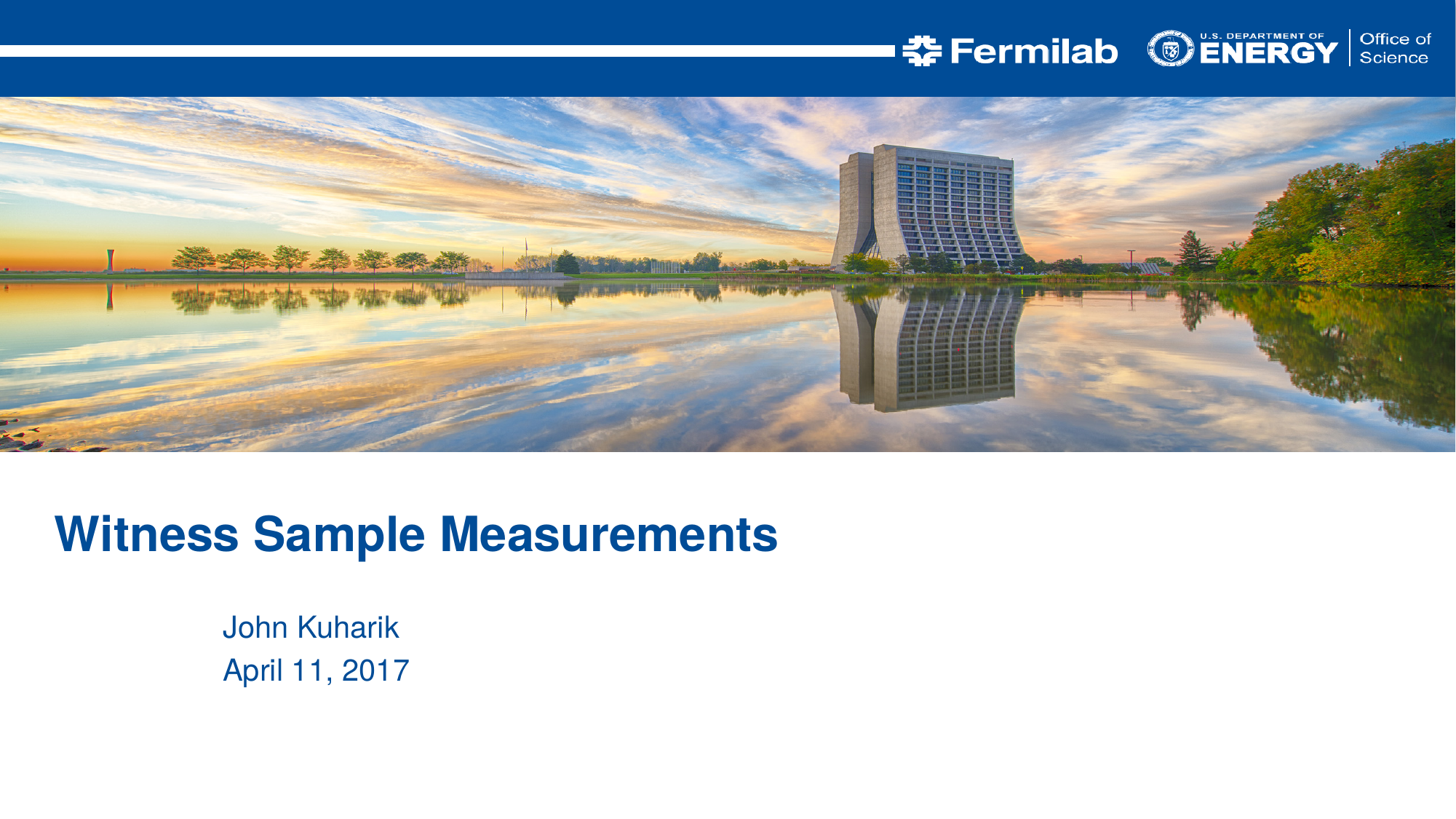

Witness Sample Measurements
John Kuharik
April 11, 2017